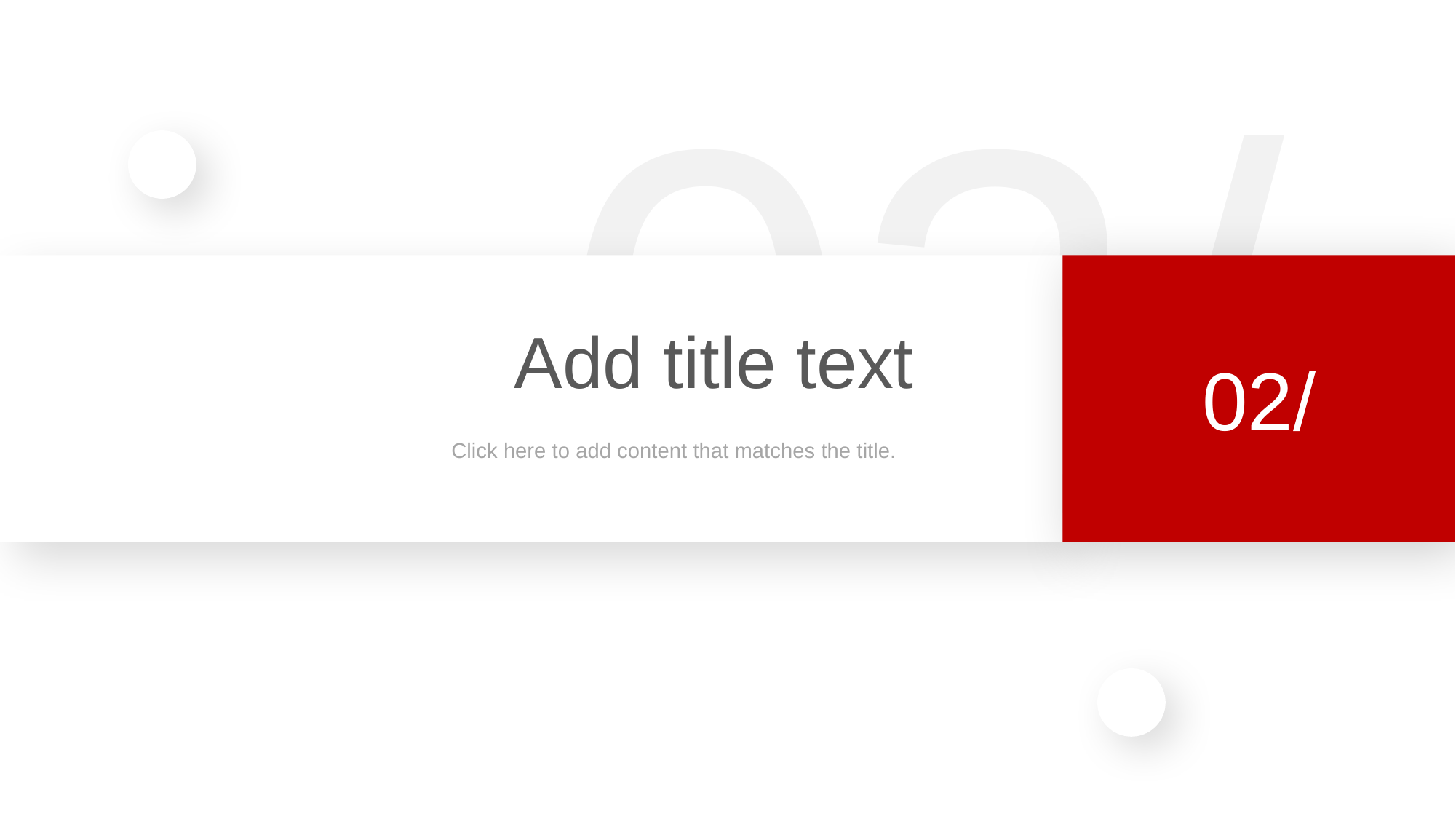

02/

Add title text
02/
Click here to add content that matches the title.